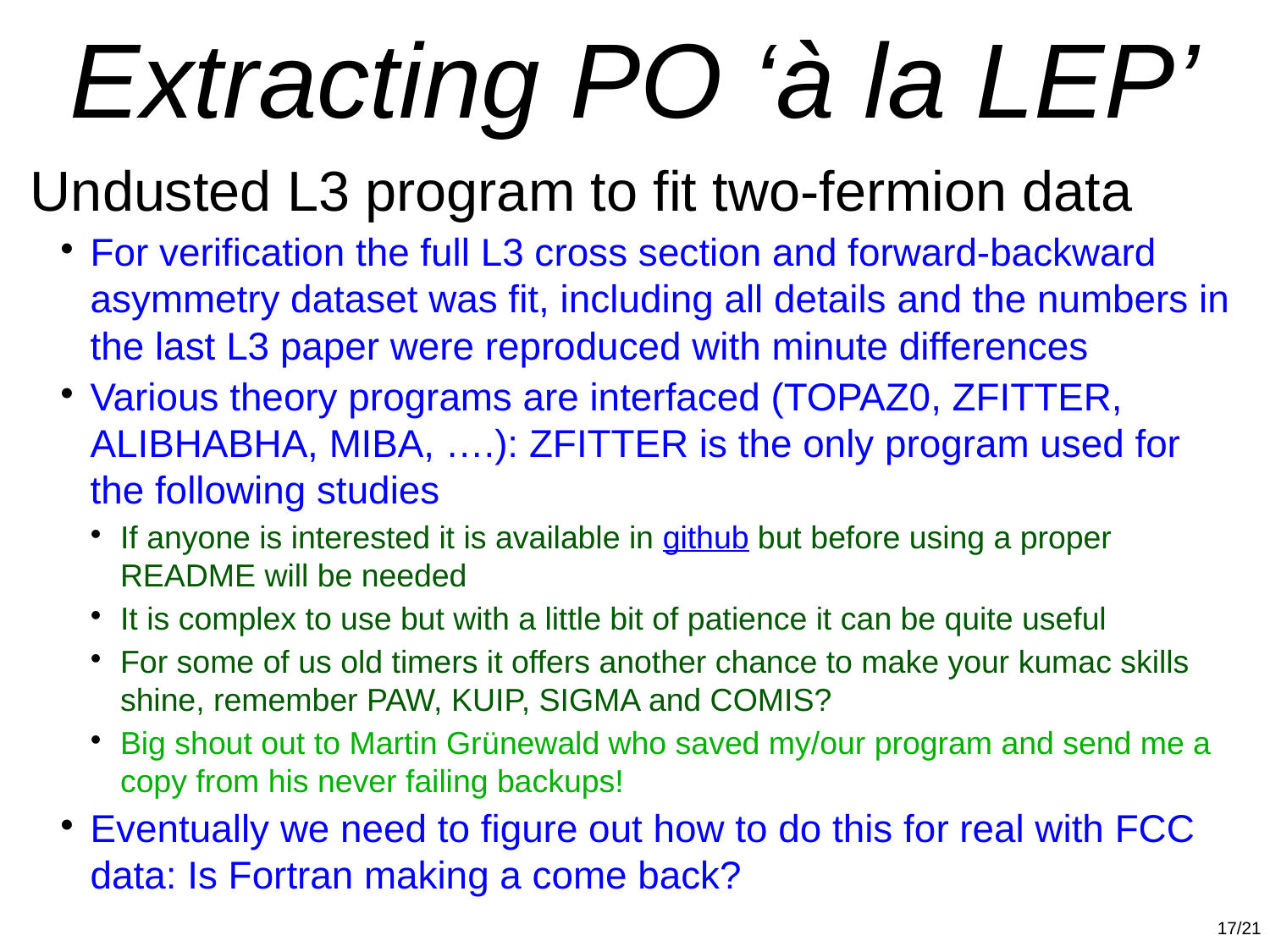

Extracting PO ‘à la LEP’
Undusted L3 program to fit two-fermion data
For verification the full L3 cross section and forward-backward asymmetry dataset was fit, including all details and the numbers in the last L3 paper were reproduced with minute differences
Various theory programs are interfaced (TOPAZ0, ZFITTER, ALIBHABHA, MIBA, ….): ZFITTER is the only program used for the following studies
If anyone is interested it is available in github but before using a proper README will be needed
It is complex to use but with a little bit of patience it can be quite useful
For some of us old timers it offers another chance to make your kumac skills shine, remember PAW, KUIP, SIGMA and COMIS?
Big shout out to Martin Grünewald who saved my/our program and send me a copy from his never failing backups!
Eventually we need to figure out how to do this for real with FCC data: Is Fortran making a come back?